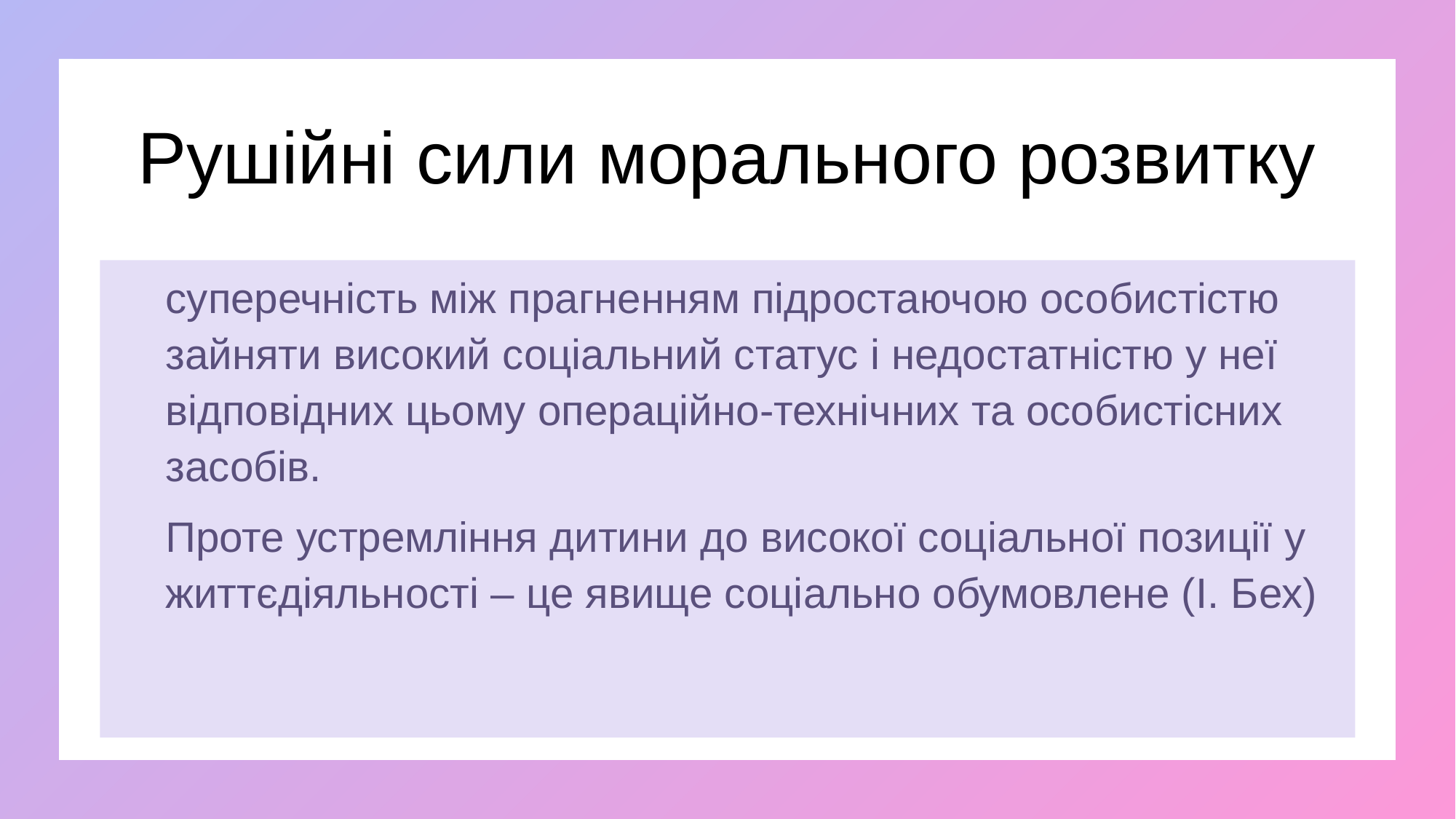

# Рушійні сили морального розвитку
суперечність між прагненням підростаючою особистістю зайняти високий соціальний статус і недостатністю у неї відповідних цьому операційно-технічних та особистісних засобів.
Проте устремління дитини до високої соціальної позиції у життєдіяльності – це явище соціально обумовлене (І. Бех)